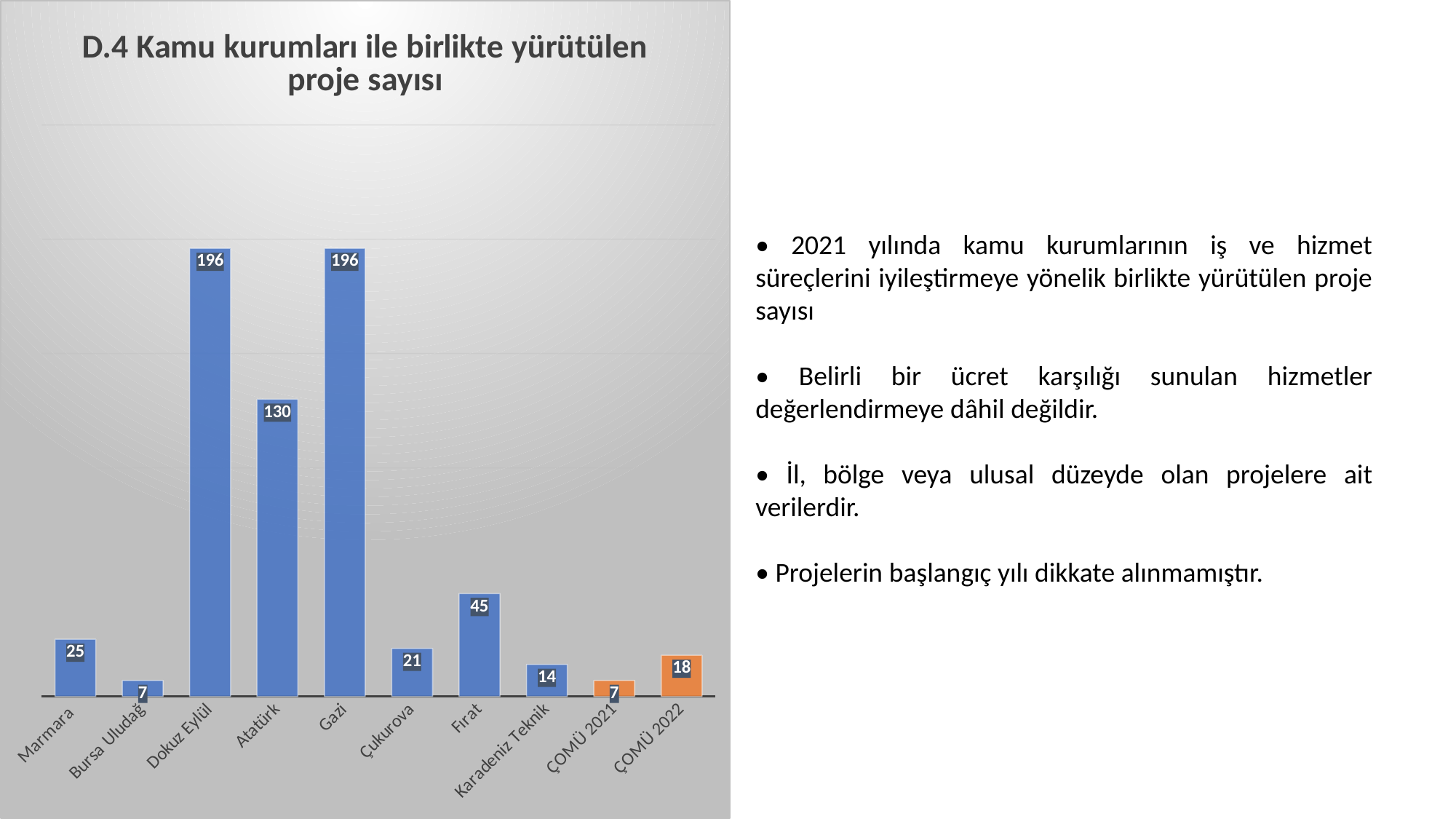

### Chart:

| Category | D.4 Kamu kurumları ile birlikte yürütülen proje sayısı |
|---|---|
| Marmara  | 25.0 |
| Bursa Uludağ | 7.0 |
| Dokuz Eylül | 196.0 |
| Atatürk | 130.0 |
| Gazi | 196.0 |
| Çukurova | 21.0 |
| Fırat | 45.0 |
| Karadeniz Teknik | 14.0 |
| ÇOMÜ 2021 | 7.0 |
| ÇOMÜ 2022 | 18.0 |
• 2021 yılında kamu kurumlarının iş ve hizmet süreçlerini iyileştirmeye yönelik birlikte yürütülen proje sayısı

• Belirli bir ücret karşılığı sunulan hizmetler değerlendirmeye dâhil değildir.

• İl, bölge veya ulusal düzeyde olan projelere ait verilerdir.

• Projelerin başlangıç yılı dikkate alınmamıştır.